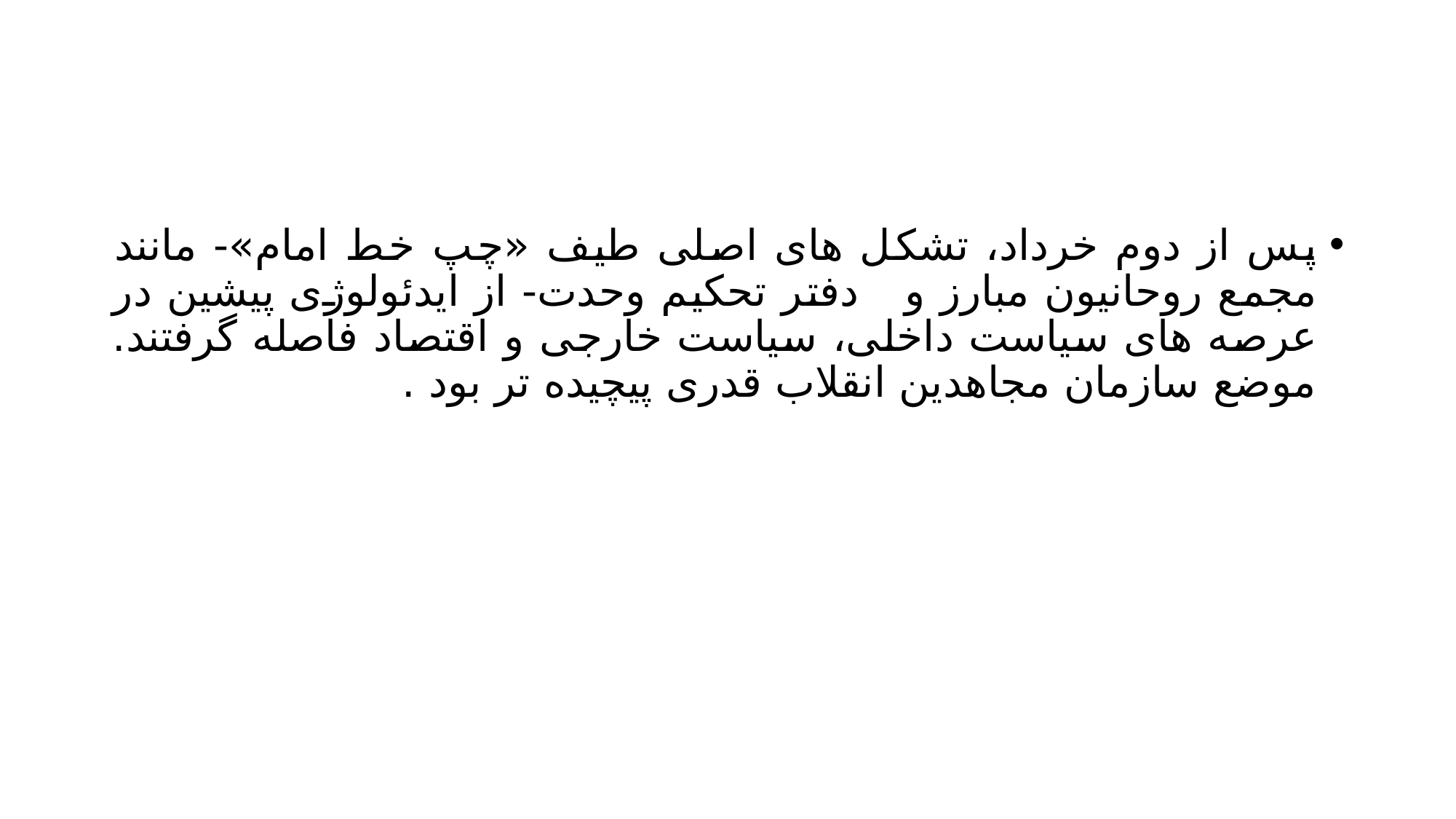

#
پس از دوم خرداد، تشکل های اصلی طیف «چپ خط امام»- مانند مجمع روحانیون مبارز و   دفتر تحکیم وحدت- از ایدئولوژی پیشین در عرصه های سیاست داخلی، سیاست خارجی و اقتصاد فاصله گرفتند. موضع سازمان مجاهدین انقلاب قدری پیچیده تر بود .